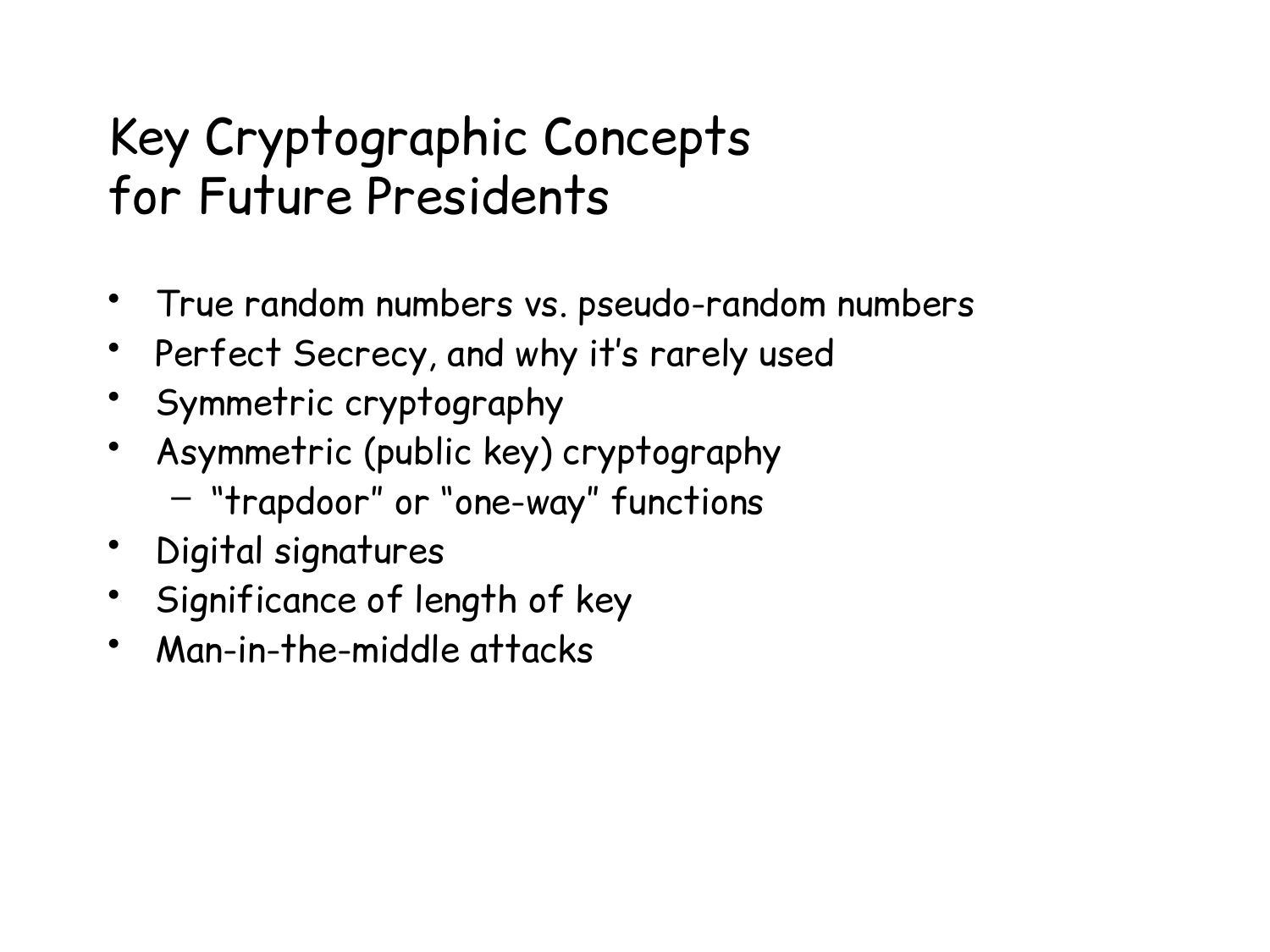

# Key Cryptographic Concepts for Future Presidents
True random numbers vs. pseudo-random numbers
Perfect Secrecy, and why it’s rarely used
Symmetric cryptography
Asymmetric (public key) cryptography
“trapdoor” or “one-way” functions
Digital signatures
Significance of length of key
Man-in-the-middle attacks